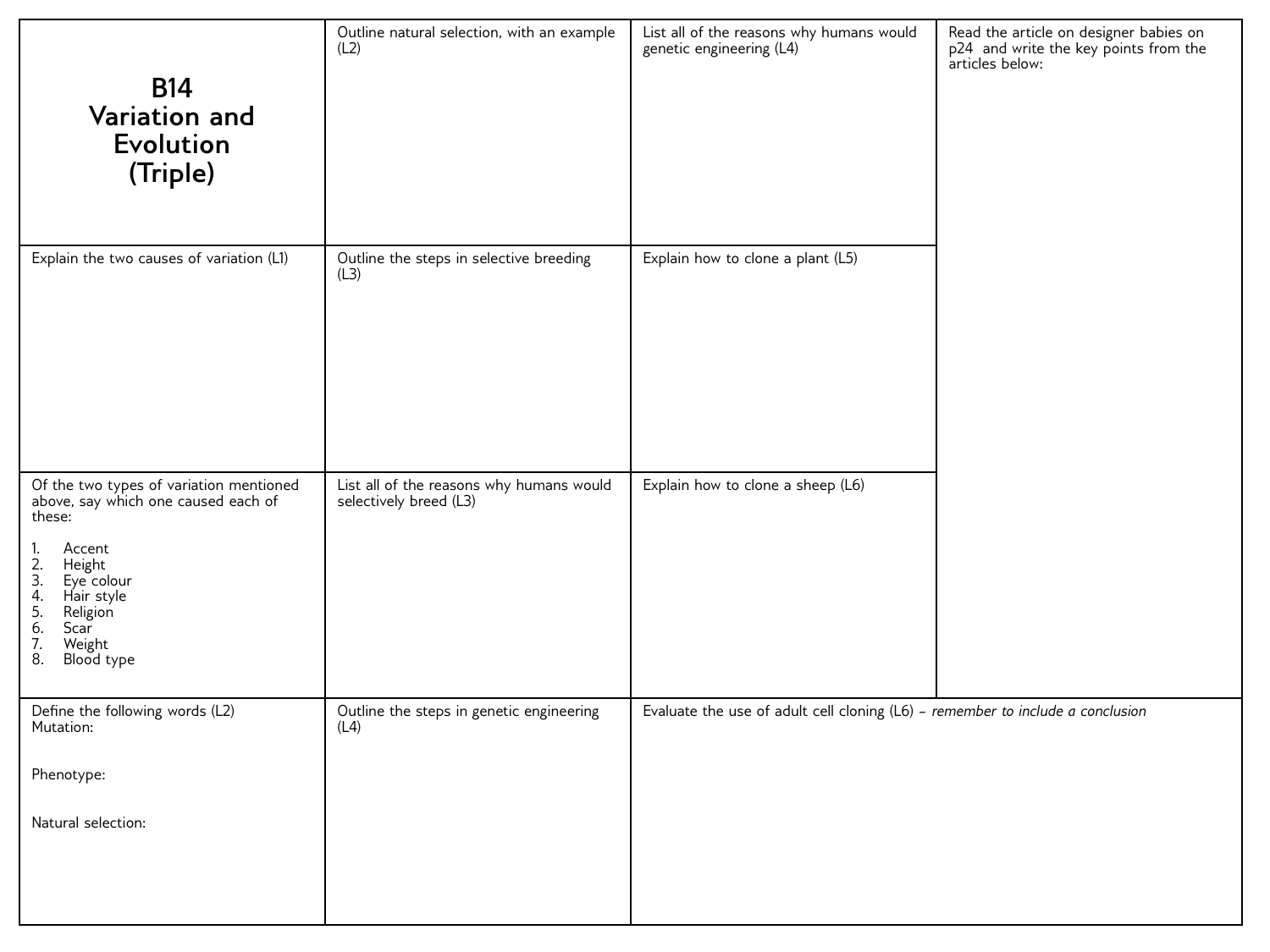

| B14 Variation and Evolution (Triple) | Outline natural selection, with an example (L2) | List all of the reasons why humans would genetic engineering (L4) | Read the article on designer babies on p24 and write the key points from the articles below: |
| --- | --- | --- | --- |
| Explain the two causes of variation (L1) | Outline the steps in selective breeding (L3) | Explain how to clone a plant (L5) |  |
| Of the two types of variation mentioned above, say which one caused each of these: Accent Height Eye colour Hair style Religion Scar Weight Blood type | List all of the reasons why humans would selectively breed (L3) | Explain how to clone a sheep (L6) |  |
| Define the following words (L2) Mutation: Phenotype: Natural selection: | Outline the steps in genetic engineering (L4) | Evaluate the use of adult cell cloning (L6) – remember to include a conclusion |  |